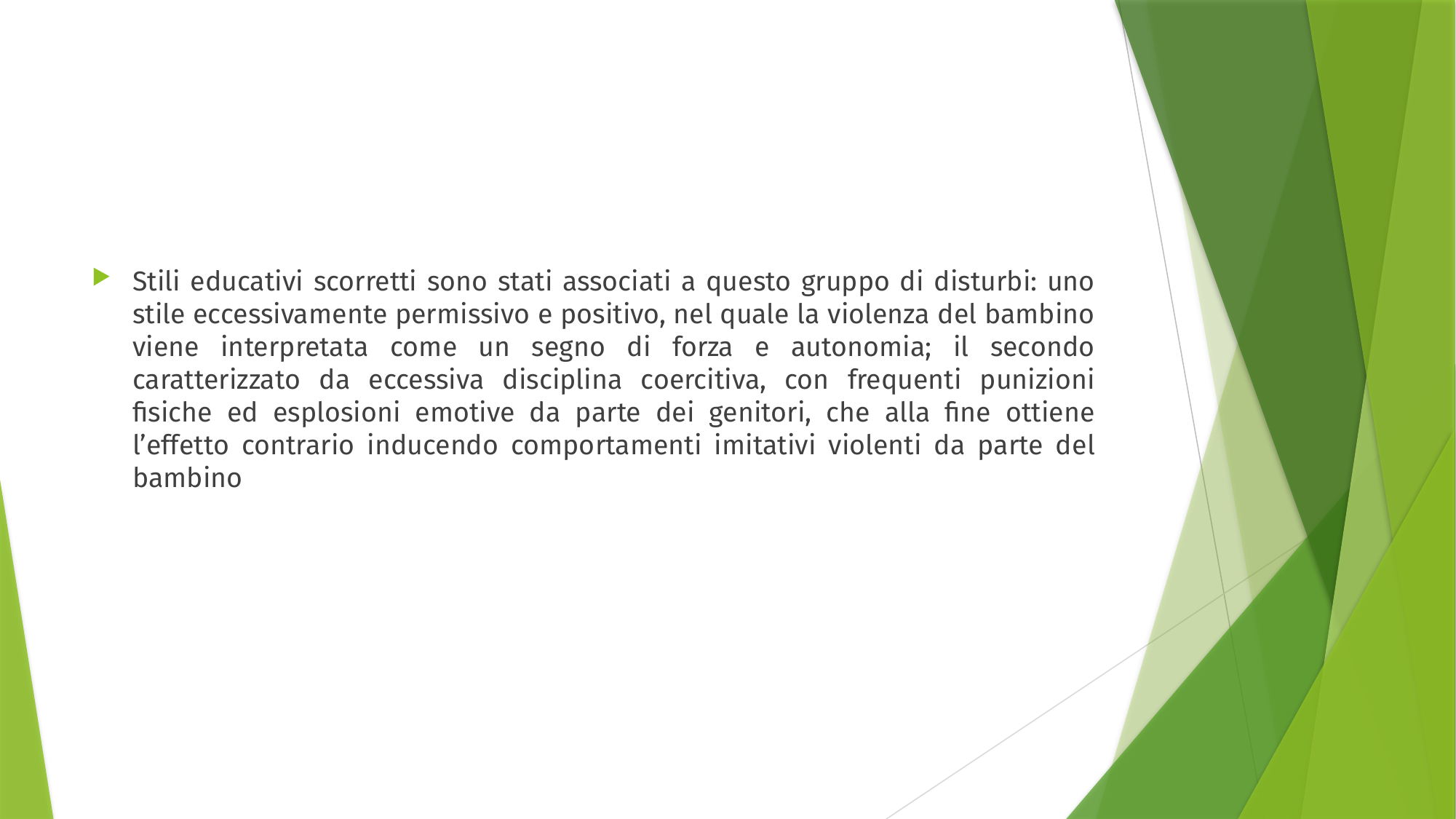

#
Stili educativi scorretti sono stati associati a questo gruppo di disturbi: uno stile eccessivamente permissivo e positivo, nel quale la violenza del bambino viene interpretata come un segno di forza e autonomia; il secondo caratterizzato da eccessiva disciplina coercitiva, con frequenti punizioni fisiche ed esplosioni emotive da parte dei genitori, che alla fine ottiene l’effetto contrario inducendo comportamenti imitativi violenti da parte del bambino